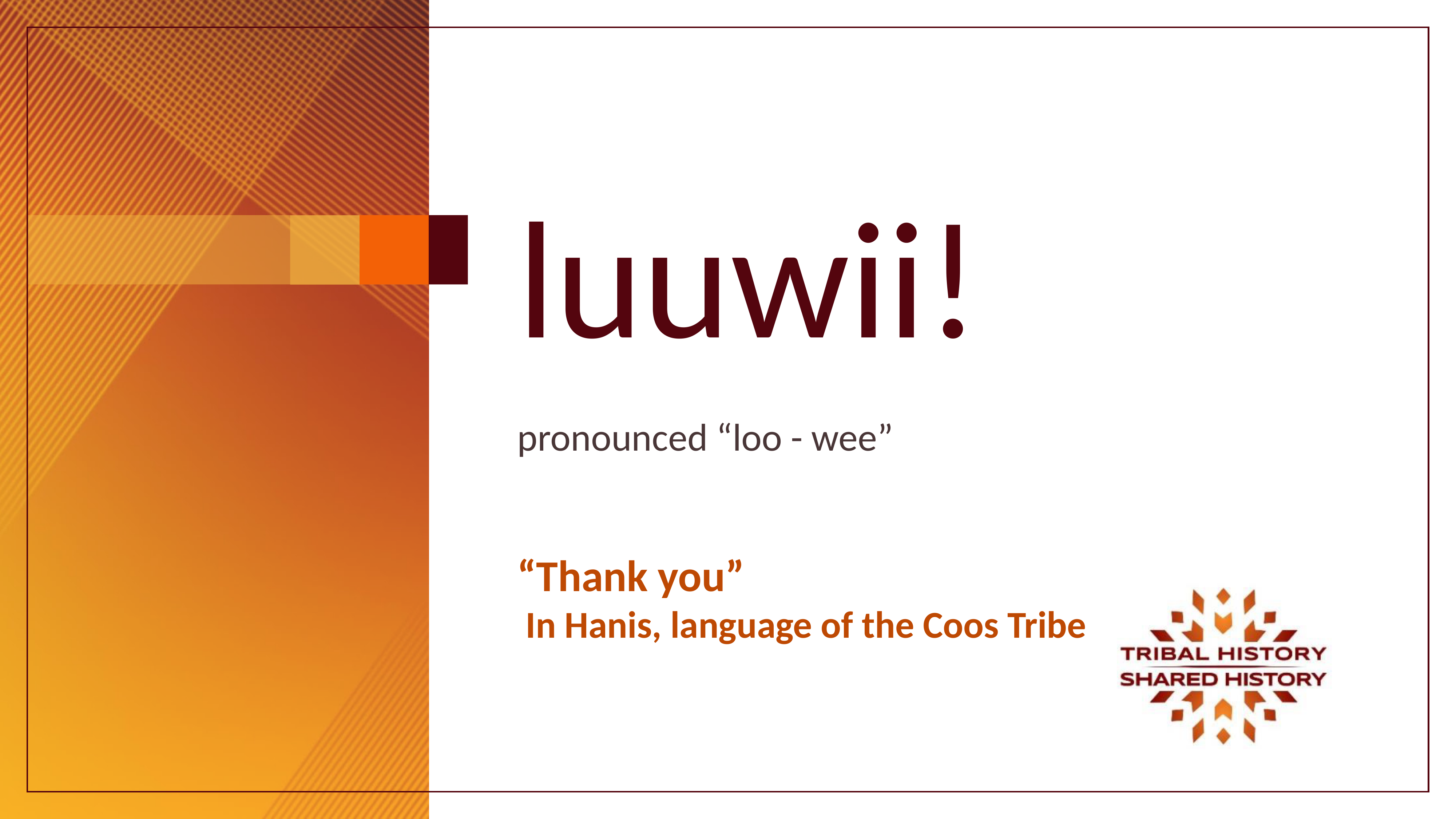

luuwii!
pronounced “loo - wee”
“Thank you” ​
 In Hanis, language of the Coos Tribe